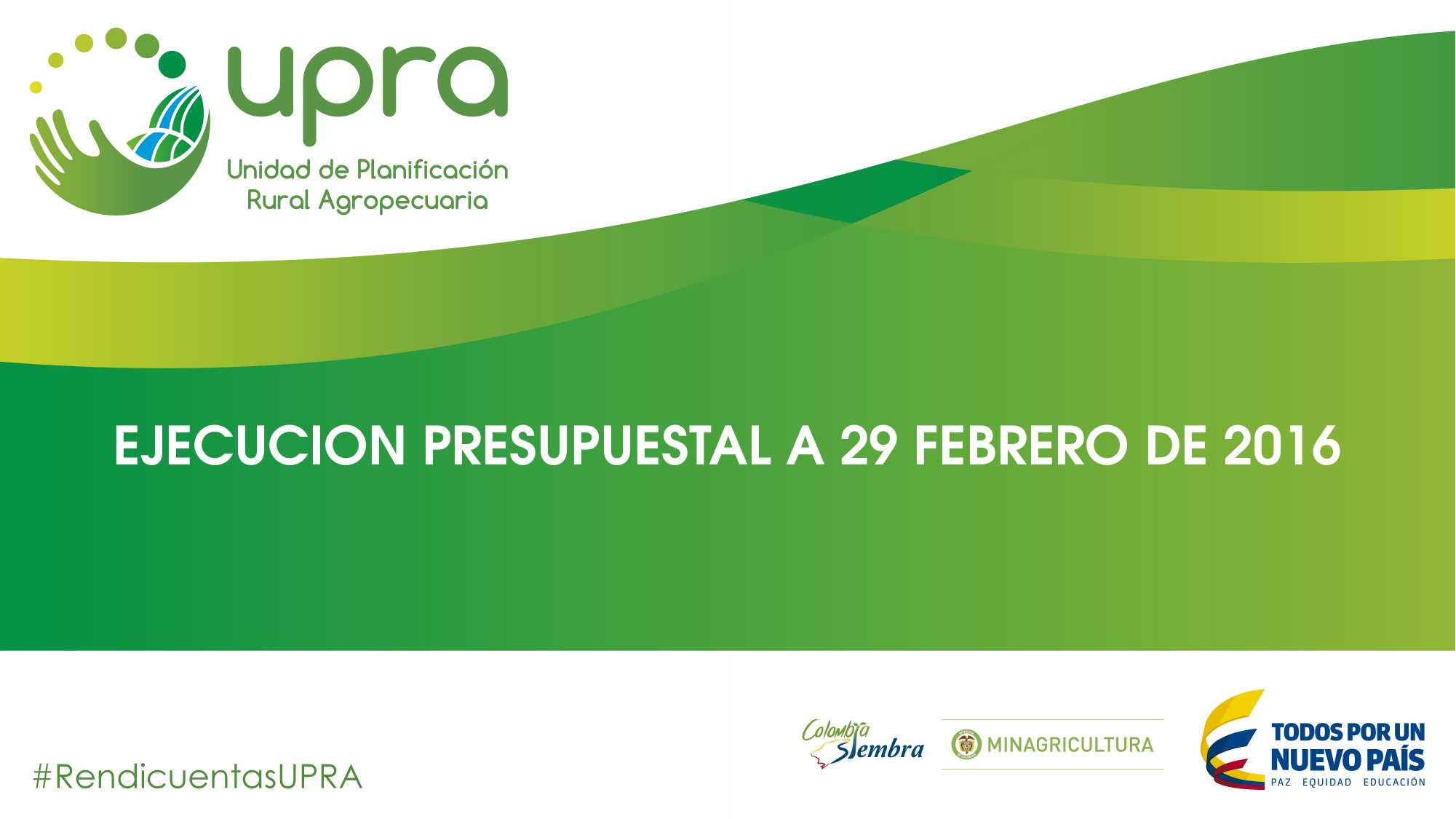

EJECUCION PRESUPUESTAL A 29 FEBRERO DE 2016